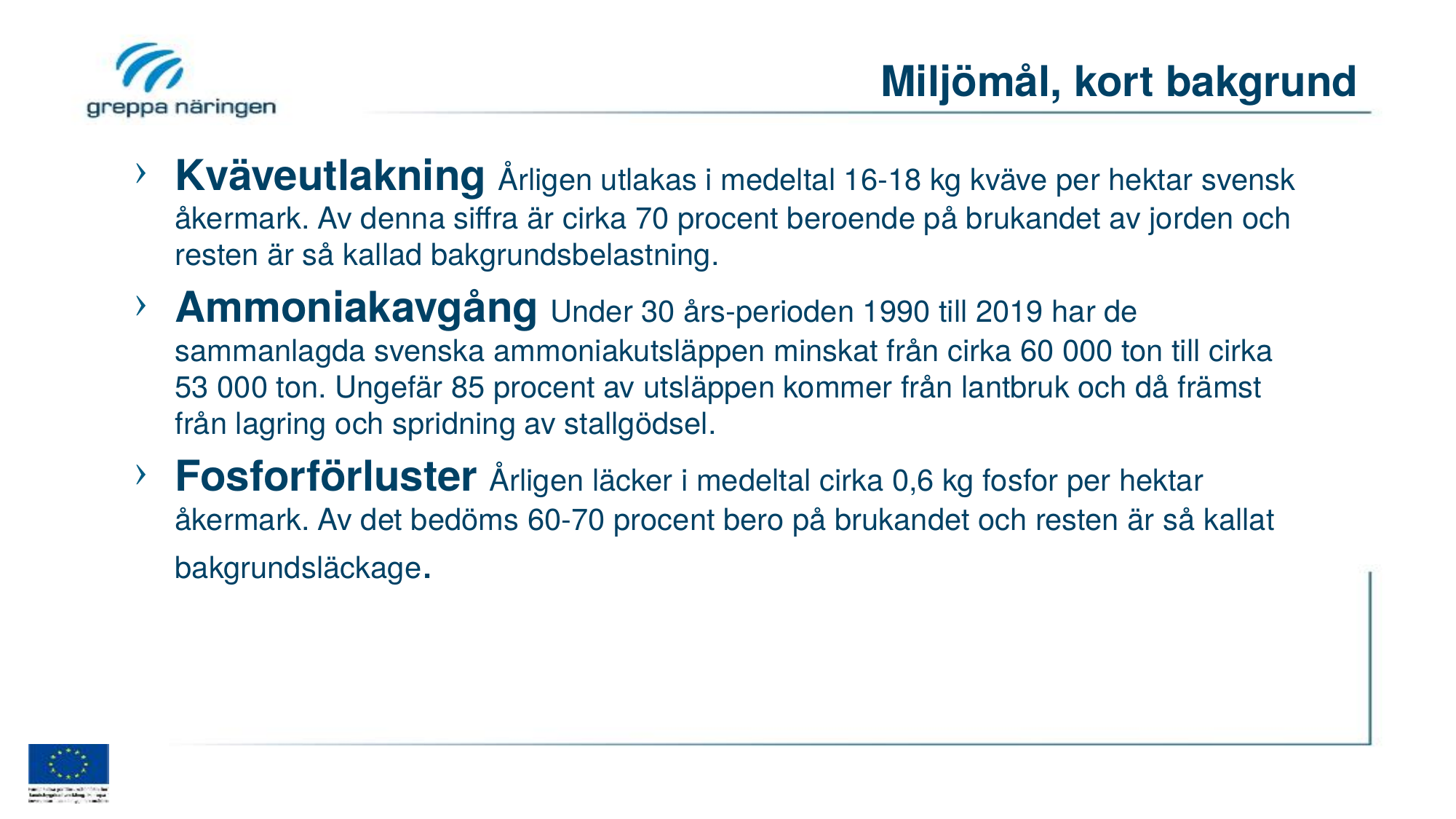

# Miljömål, kort bakgrund
Kväveutlakning Årligen utlakas i medeltal 16-18 kg kväve per hektar svensk åkermark. Av denna siffra är cirka 70 procent beroende på brukandet av jorden och resten är så kallad bakgrundsbelastning.
Ammoniakavgång Under 30 års-perioden 1990 till 2019 har de sammanlagda svenska ammoniakutsläppen minskat från cirka 60 000 ton till cirka 53 000 ton. Ungefär 85 procent av utsläppen kommer från lantbruk och då främst från lagring och spridning av stallgödsel.
Fosforförluster Årligen läcker i medeltal cirka 0,6 kg fosfor per hektar åkermark. Av det bedöms 60-70 procent bero på brukandet och resten är så kallat bakgrundsläckage.